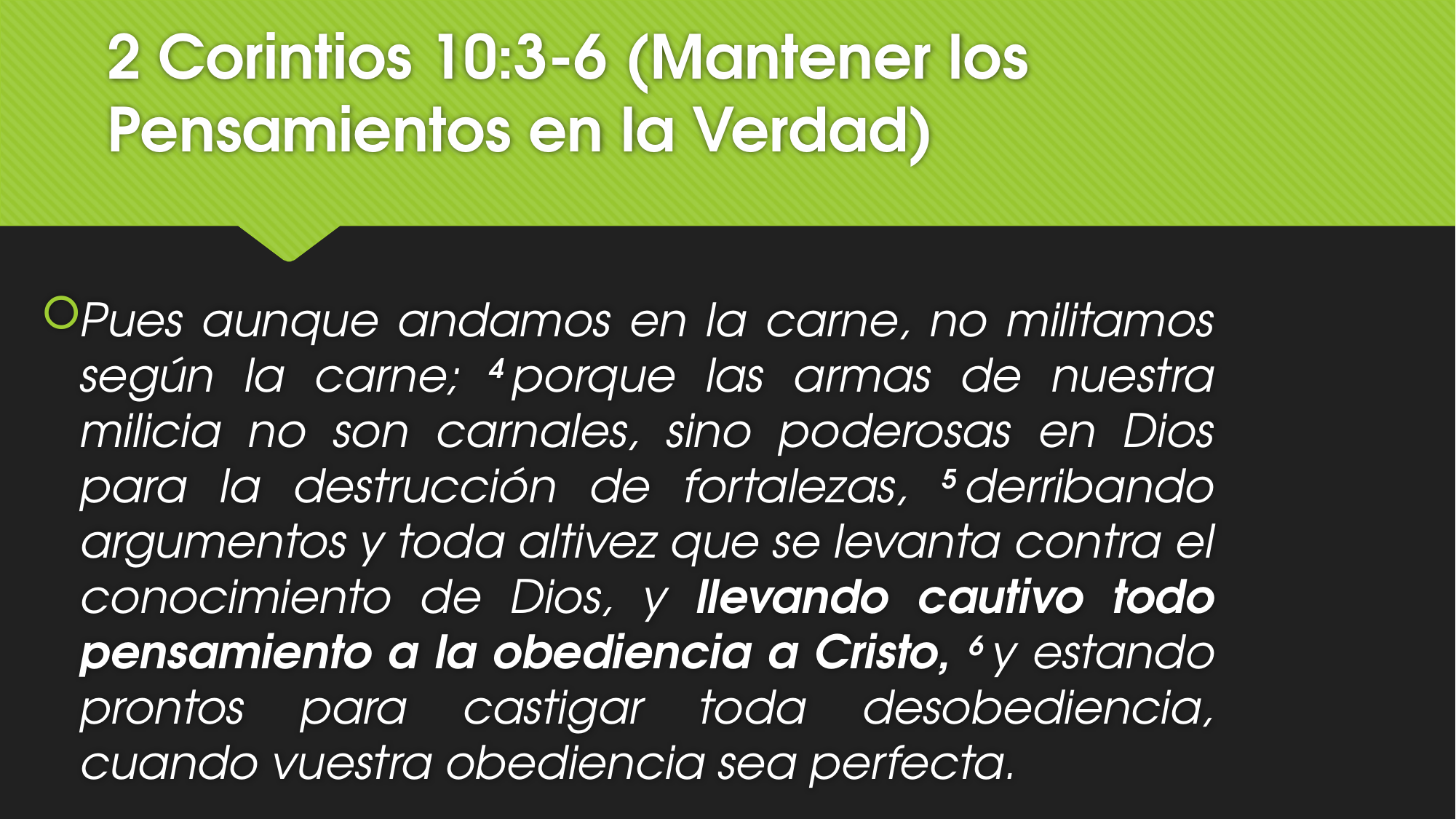

# 2 Corintios 10:3-6 (Mantener los Pensamientos en la Verdad)
Pues aunque andamos en la carne, no militamos según la carne; 4 porque las armas de nuestra milicia no son carnales, sino poderosas en Dios para la destrucción de fortalezas, 5 derribando argumentos y toda altivez que se levanta contra el conocimiento de Dios, y llevando cautivo todo pensamiento a la obediencia a Cristo, 6 y estando prontos para castigar toda desobediencia, cuando vuestra obediencia sea perfecta.